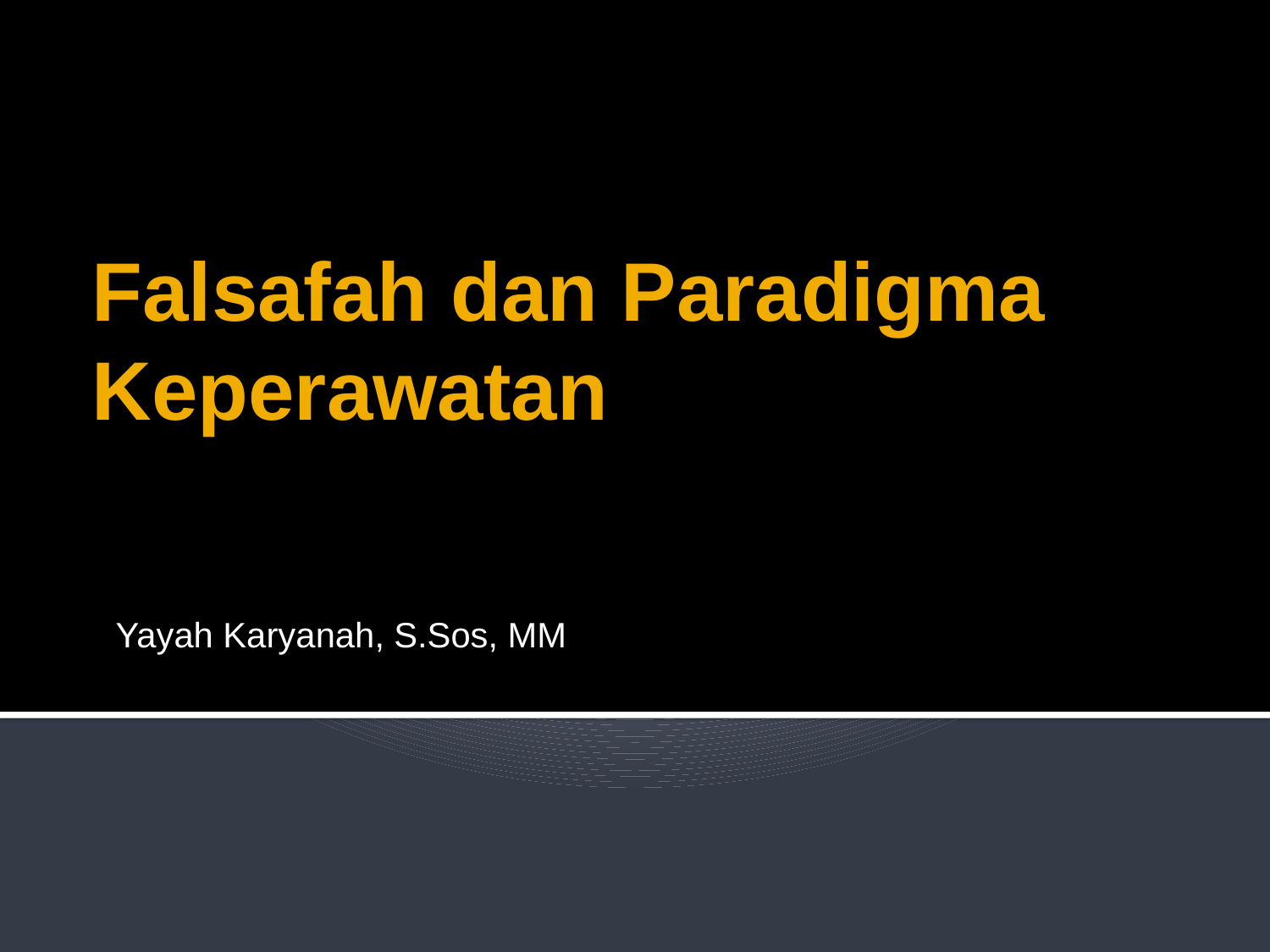

# Falsafah dan Paradigma Keperawatan
Yayah Karyanah, S.Sos, MM